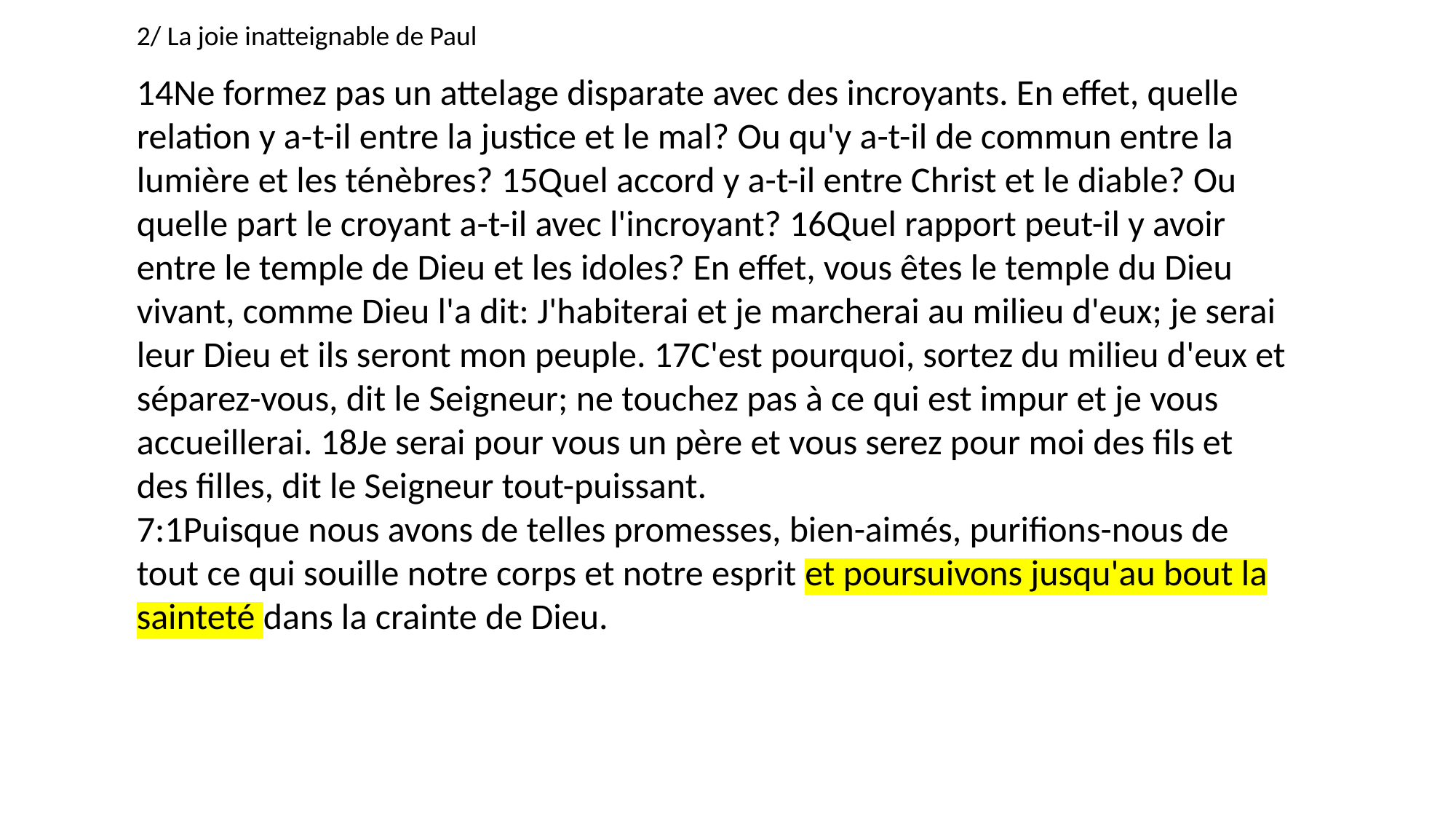

2/ La joie inatteignable de Paul

14Ne formez pas un attelage disparate avec des incroyants. En effet, quelle relation y a-t-il entre la justice et le mal? Ou qu'y a-t-il de commun entre la lumière et les ténèbres? 15Quel accord y a-t-il entre Christ et le diable? Ou quelle part le croyant a-t-il avec l'incroyant? 16Quel rapport peut-il y avoir entre le temple de Dieu et les idoles? En effet, vous êtes le temple du Dieu vivant, comme Dieu l'a dit: J'habiterai et je marcherai au milieu d'eux; je serai leur Dieu et ils seront mon peuple. 17C'est pourquoi, sortez du milieu d'eux et séparez-vous, dit le Seigneur; ne touchez pas à ce qui est impur et je vous accueillerai. 18Je serai pour vous un père et vous serez pour moi des fils et des filles, dit le Seigneur tout-puissant.
7:1Puisque nous avons de telles promesses, bien-aimés, purifions-nous de tout ce qui souille notre corps et notre esprit et poursuivons jusqu'au bout la sainteté dans la crainte de Dieu.